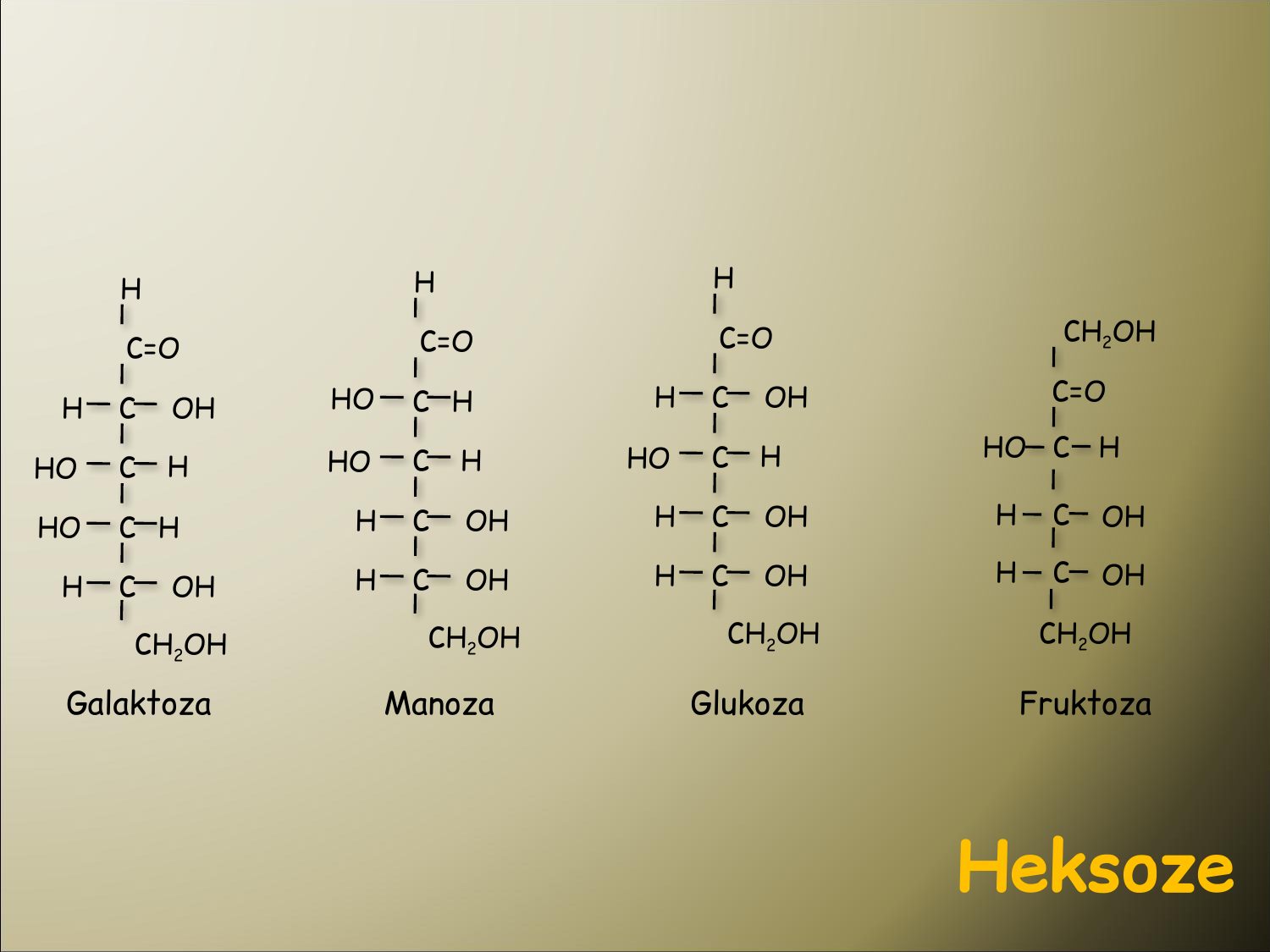

H
C=O
H
C
OH
H
C
HO
H
C
OH
H
C
OH
CH2OH
H
C=O
HO
C
H
H
C
HO
H
C
OH
H
C
OH
CH2OH
H
C=O
H
C
OH
H
C
HO
C
H
HO
H
C
OH
CH2OH
CH2OH
C=O
HO
C
H
H
C
OH
H
C
OH
CH2OH
Galaktoza
Manoza
Glukoza
Fruktoza
Heksoze